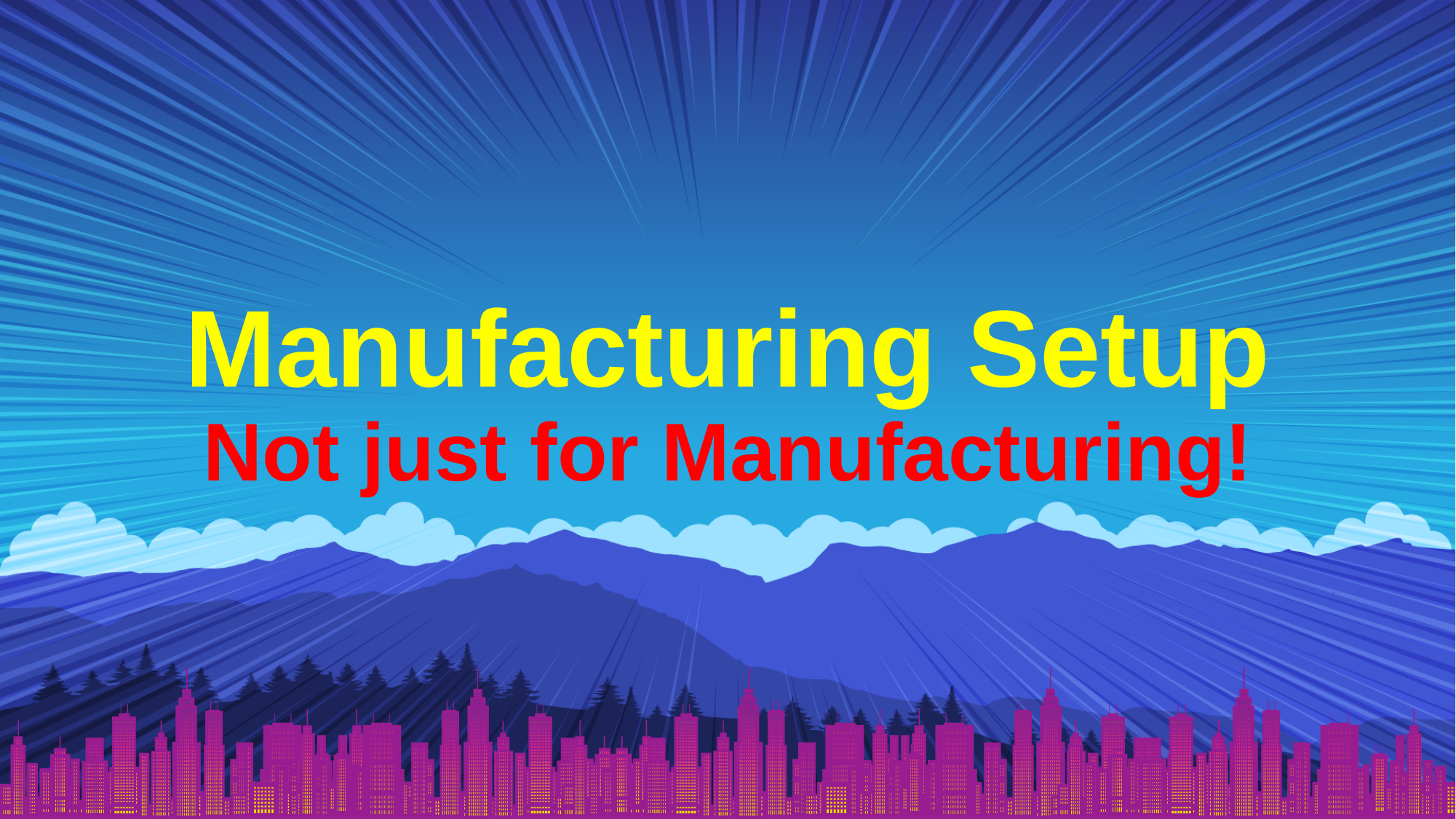

# Manufacturing Setup Not just for Manufacturing!